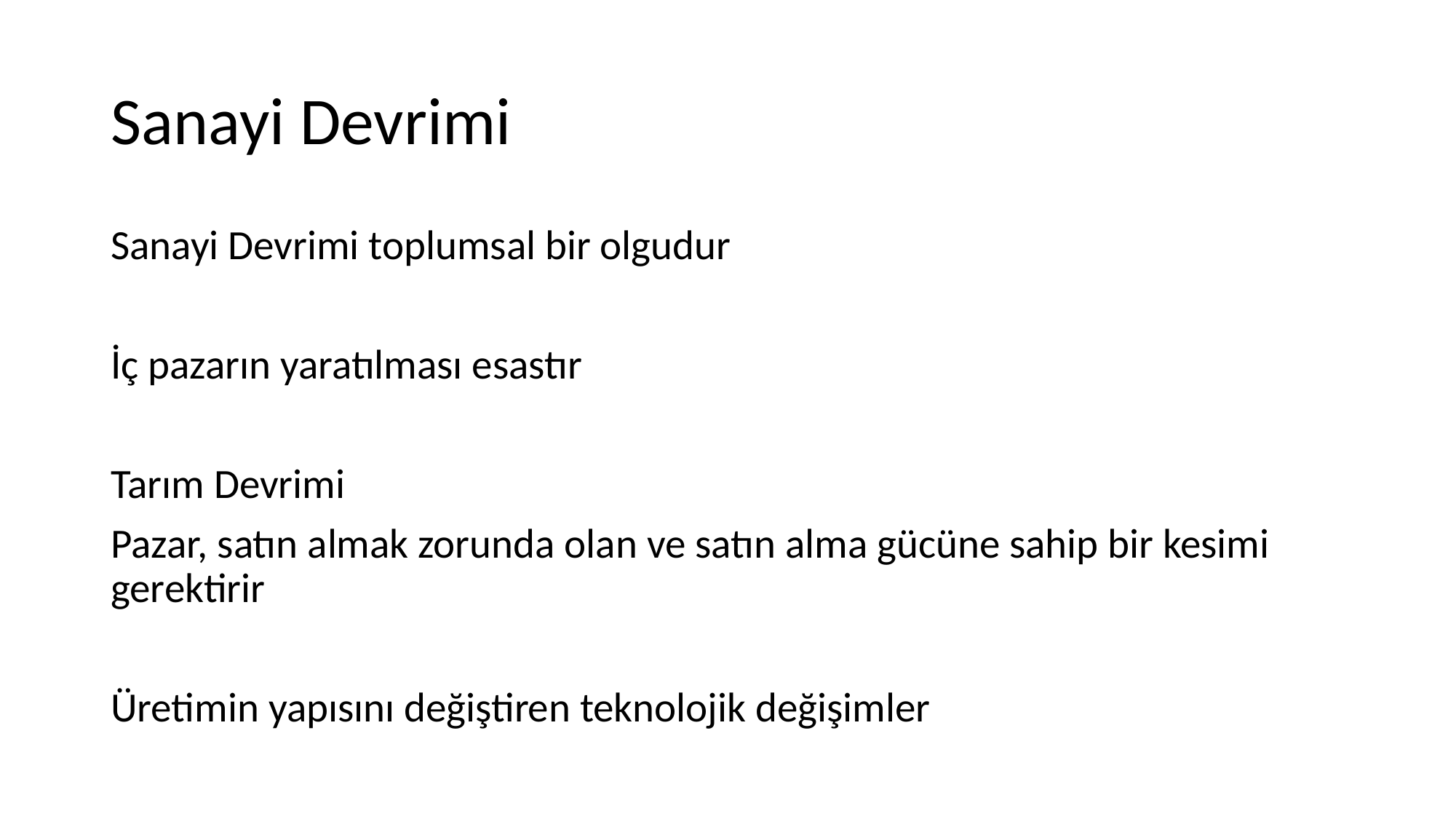

# Sanayi Devrimi
Sanayi Devrimi toplumsal bir olgudur

İç pazarın yaratılması esastır

Tarım Devrimi
Pazar, satın almak zorunda olan ve satın alma gücüne sahip bir kesimi gerektirir

Üretimin yapısını değiştiren teknolojik değişimler